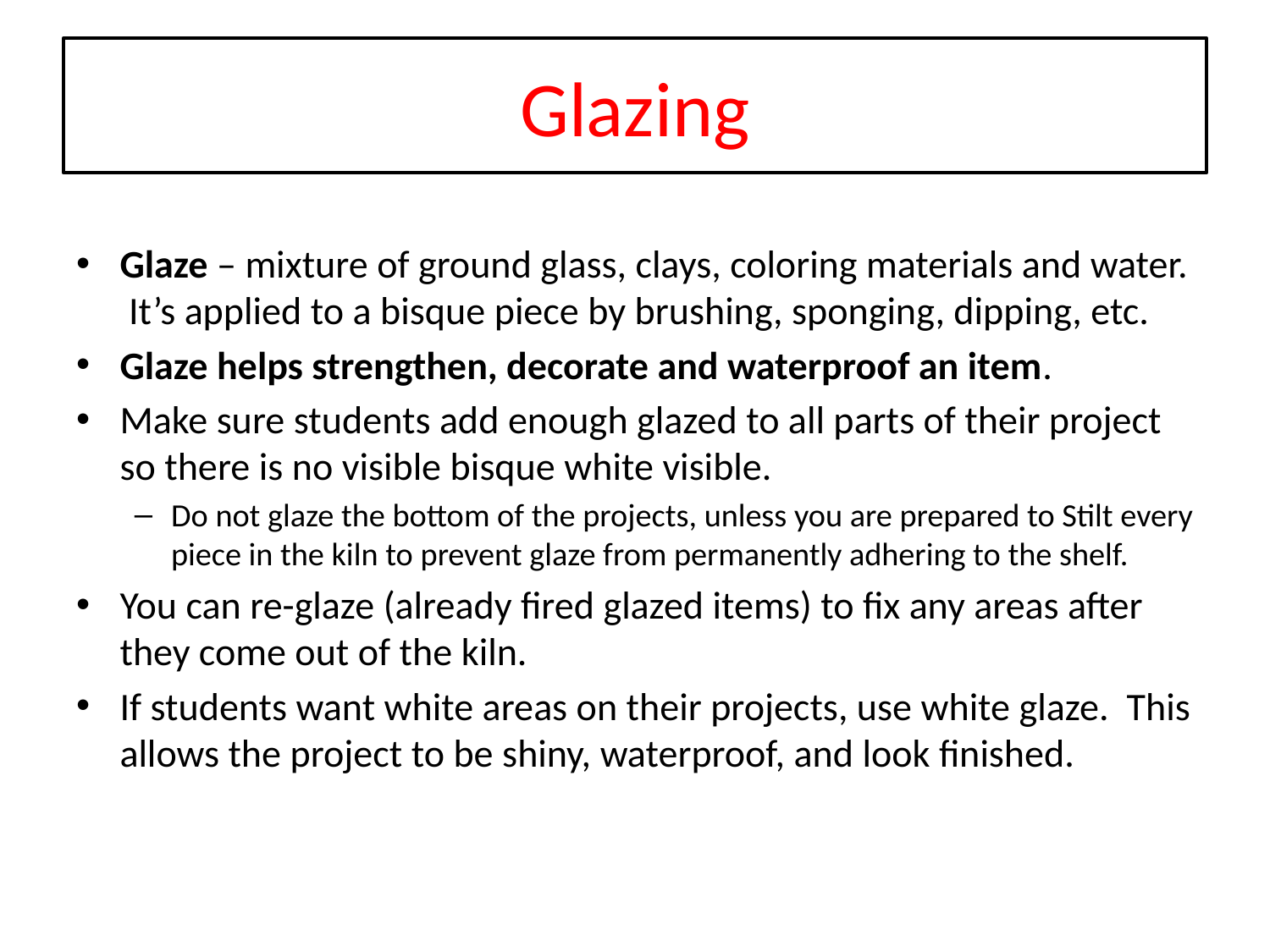

# Glazing

Glaze – mixture of ground glass, clays, coloring materials and water.  It’s applied to a bisque piece by brushing, sponging, dipping, etc.
Glaze helps strengthen, decorate and waterproof an item.
Make sure students add enough glazed to all parts of their project so there is no visible bisque white visible.
Do not glaze the bottom of the projects, unless you are prepared to Stilt every piece in the kiln to prevent glaze from permanently adhering to the shelf.
You can re-glaze (already fired glazed items) to fix any areas after they come out of the kiln.
If students want white areas on their projects, use white glaze.  This allows the project to be shiny, waterproof, and look finished.